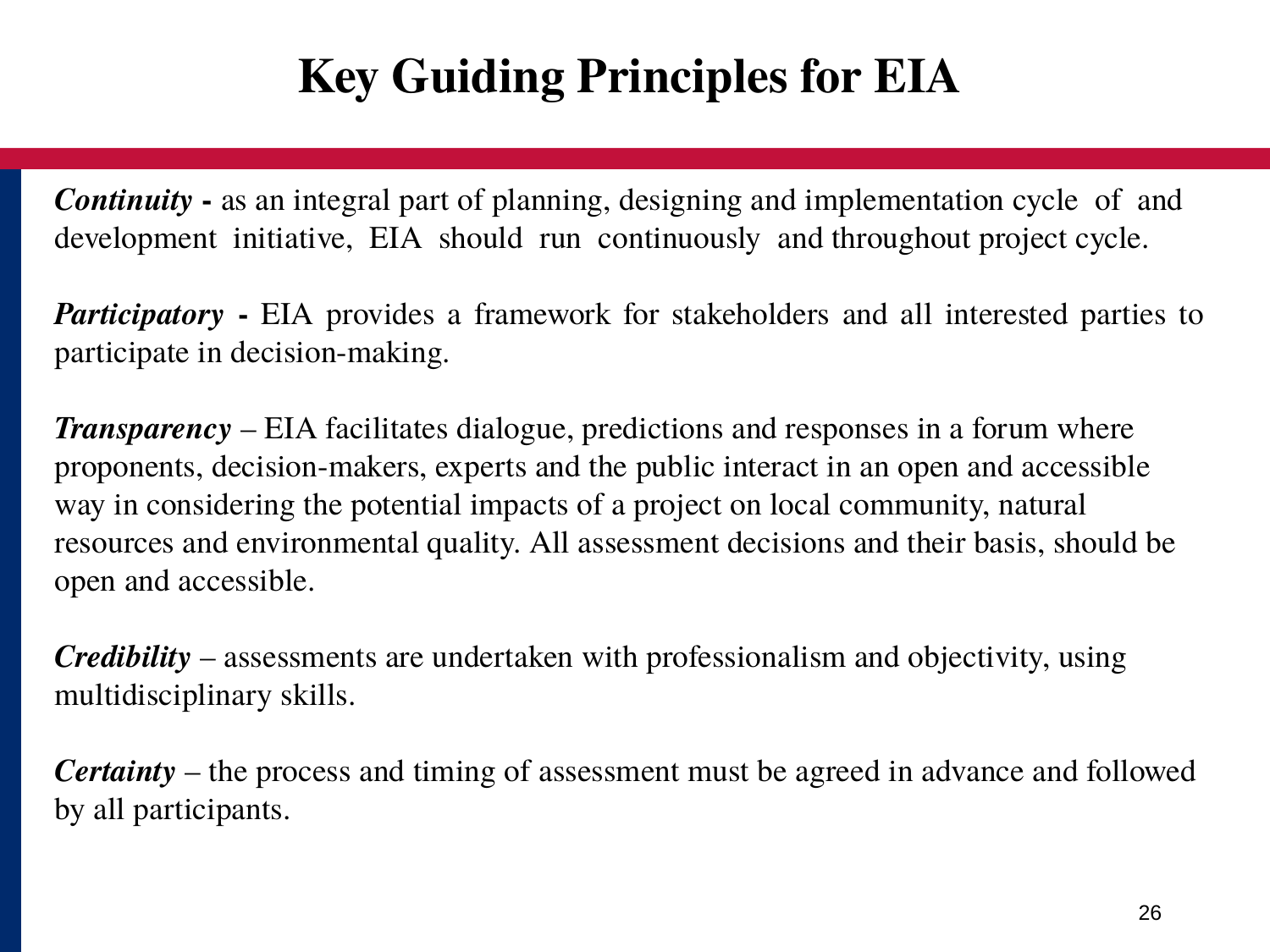

Key Guiding Principles for EIA

Continuity - as an integral part of planning, designing and implementation cycle  of  and development  initiative,  EIA  should  run  continuously  and throughout project cycle.

Participatory - EIA provides a framework for stakeholders and all interested parties to participate in decision-making.

Transparency – EIA facilitates dialogue, predictions and responses in a forum where proponents, decision-makers, experts and the public interact in an open and accessible way in considering the potential impacts of a project on local community, natural resources and environmental quality. All assessment decisions and their basis, should be open and accessible.

Credibility – assessments are undertaken with professionalism and objectivity, using multidisciplinary skills.

Certainty – the process and timing of assessment must be agreed in advance and followed by all participants.

26